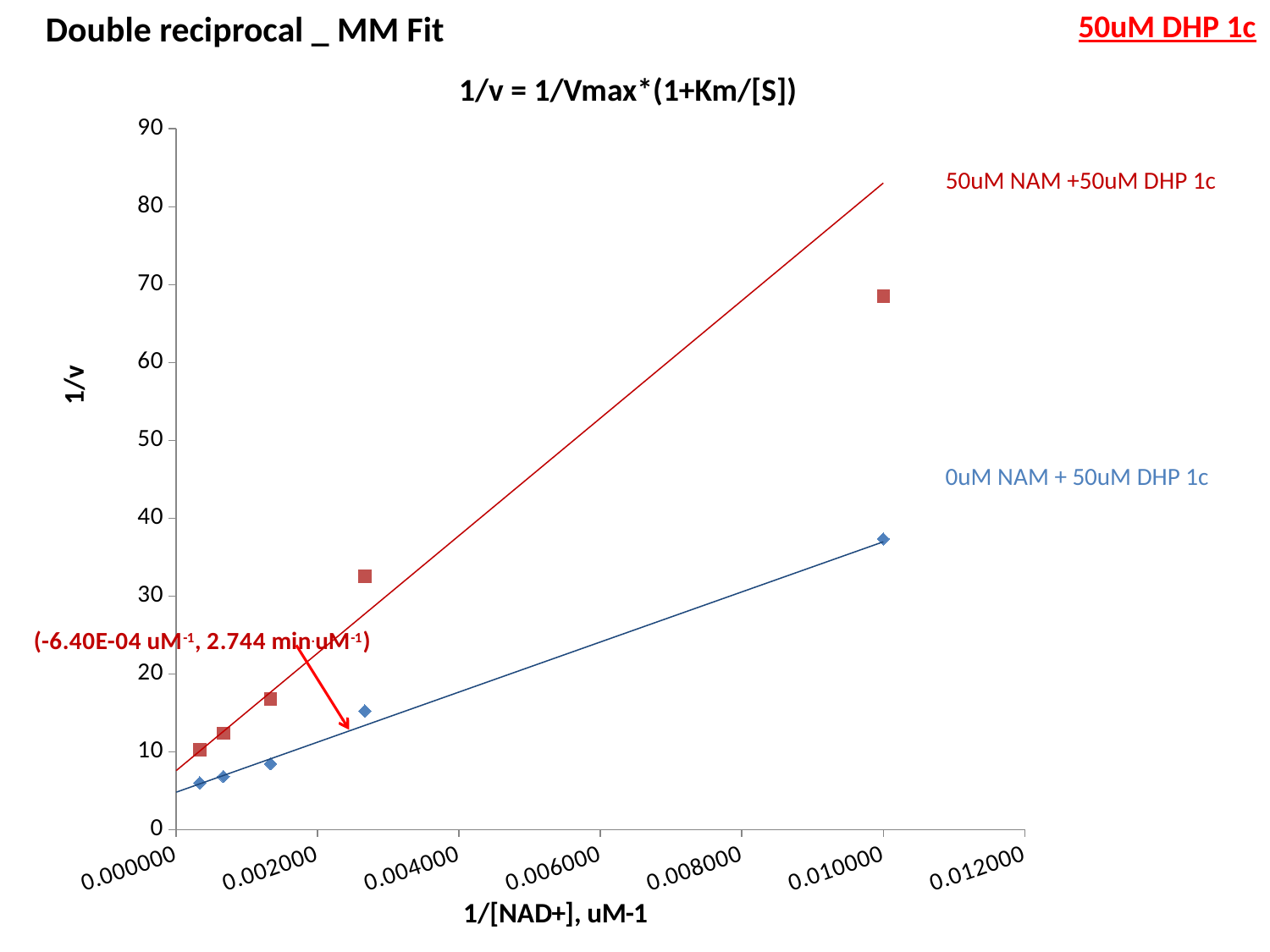

Double reciprocal _ MM Fit
50uM DHP 1c

### Chart

| Category |  |  |  |  |
|---|---|---|---|---|
1/v = 1/Vmax*(1+Km/[S])
50uM NAM +50uM DHP 1c
0uM NAM + 50uM DHP 1c